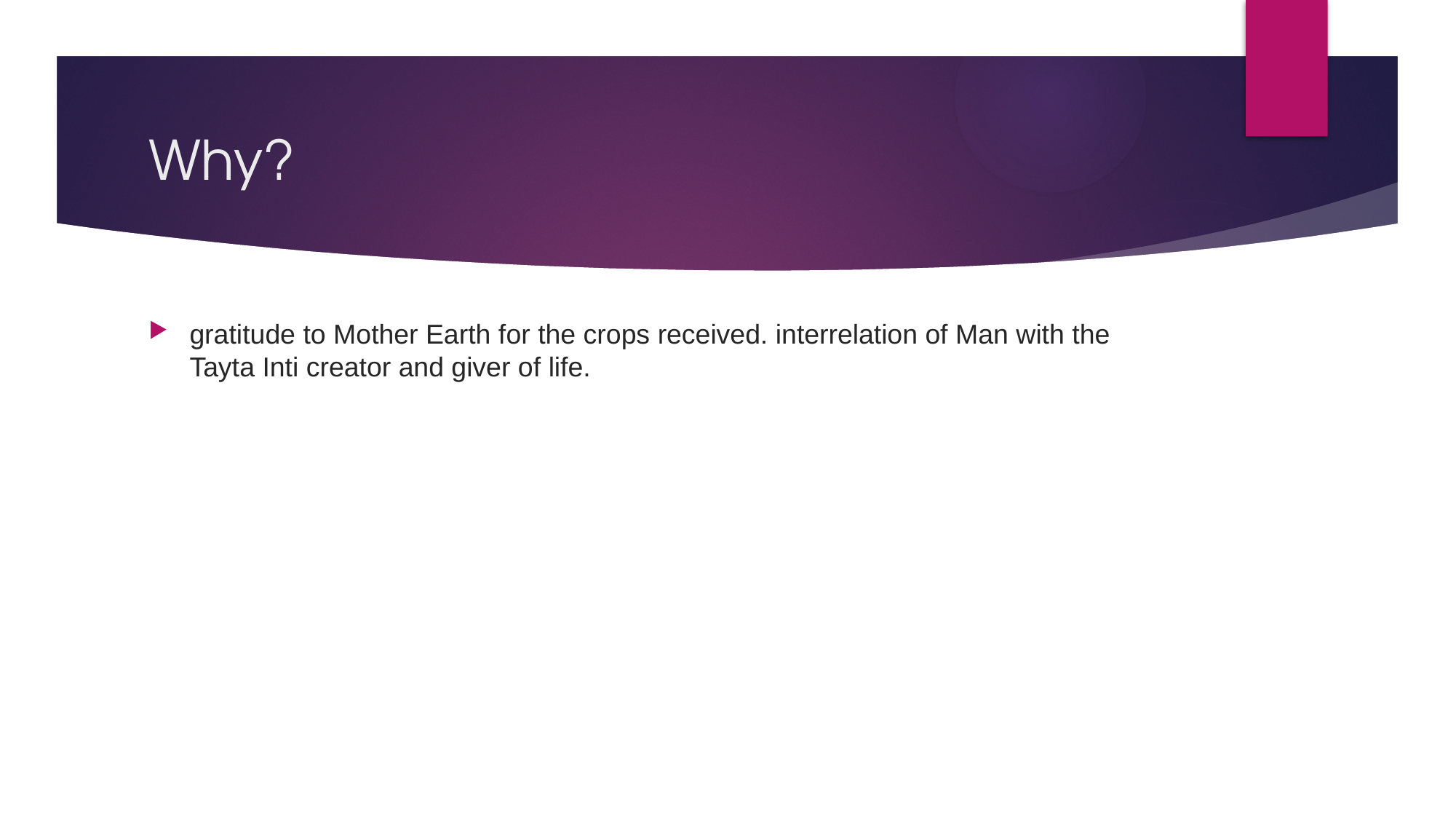

# Why?
gratitude to Mother Earth for the crops received. interrelation of Man with the Tayta Inti creator and giver of life.